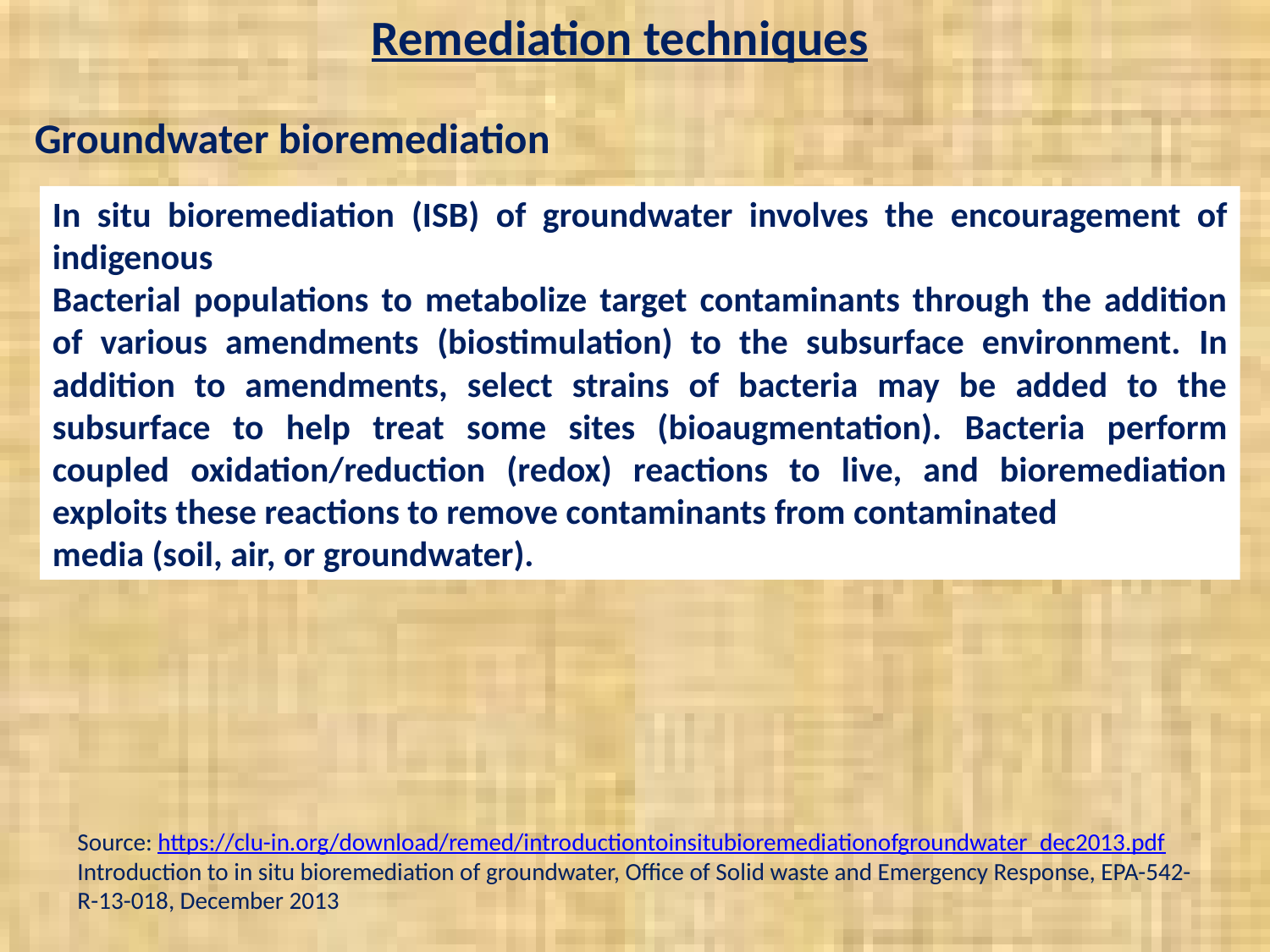

Remediation techniques
Groundwater bioremediation
In situ bioremediation (ISB) of groundwater involves the encouragement of indigenous
Bacterial populations to metabolize target contaminants through the addition of various amendments (biostimulation) to the subsurface environment. In addition to amendments, select strains of bacteria may be added to the subsurface to help treat some sites (bioaugmentation). Bacteria perform coupled oxidation/reduction (redox) reactions to live, and bioremediation exploits these reactions to remove contaminants from contaminated
media (soil, air, or groundwater).
Source: https://clu-in.org/download/remed/introductiontoinsitubioremediationofgroundwater_dec2013.pdf
Introduction to in situ bioremediation of groundwater, Office of Solid waste and Emergency Response, EPA-542-R-13-018, December 2013